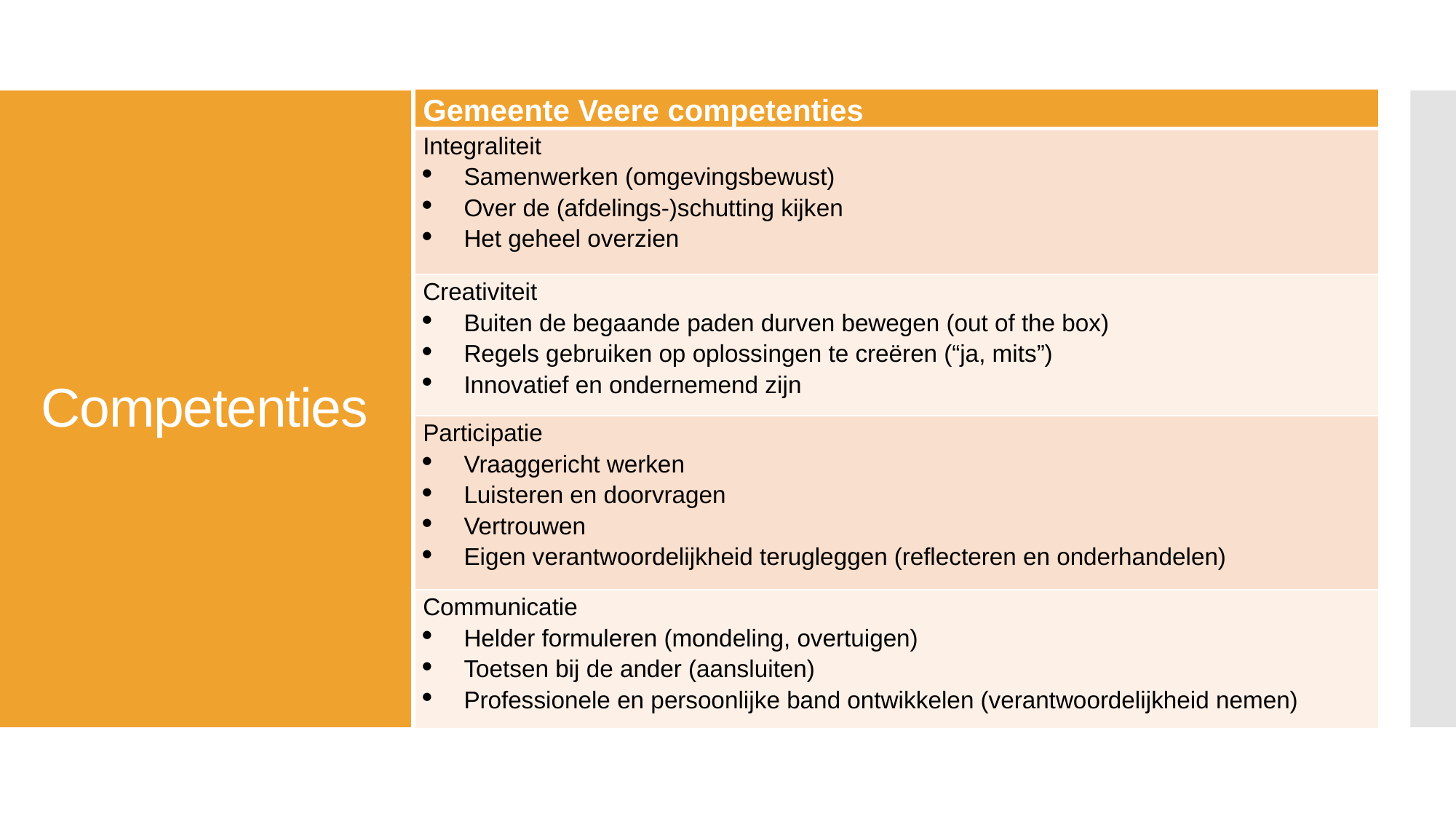

| Gemeente Veere competenties |
| --- |
| Integraliteit Samenwerken (omgevingsbewust) Over de (afdelings-)schutting kijken Het geheel overzien |
| Creativiteit Buiten de begaande paden durven bewegen (out of the box) Regels gebruiken op oplossingen te creëren (“ja, mits”) Innovatief en ondernemend zijn |
| Participatie Vraaggericht werken Luisteren en doorvragen Vertrouwen Eigen verantwoordelijkheid terugleggen (reflecteren en onderhandelen) |
| Communicatie Helder formuleren (mondeling, overtuigen) Toetsen bij de ander (aansluiten) Professionele en persoonlijke band ontwikkelen (verantwoordelijkheid nemen) |
# Competenties